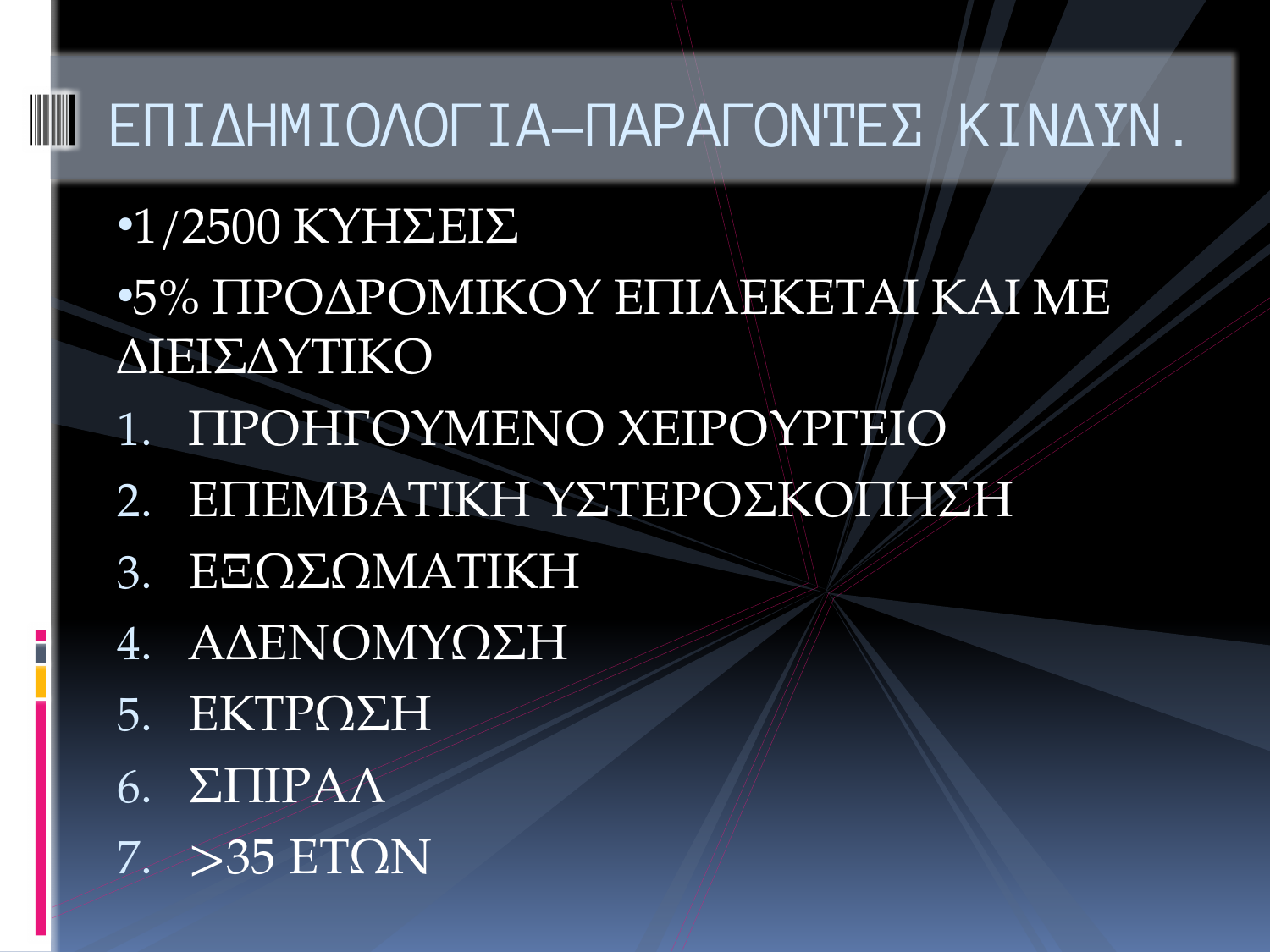

# ΕΠΙΔΗΜΙΟΛΟΓΙΑ-ΠΑΡΑΓΟΝΤΕΣ ΚΙΝΔΥΝ.
1/2500 ΚΥΗΣΕΙΣ
5% ΠΡΟΔΡΟΜΙΚΟΥ ΕΠΙΛΕΚΕΤΑΙ ΚΑΙ ΜΕ ΔΙΕΙΣΔΥΤΙΚΟ
ΠΡΟΗΓΟΥΜΕΝΟ ΧΕΙΡΟΥΡΓΕΙΟ
ΕΠΕΜΒΑΤΙΚΗ ΥΣΤΕΡΟΣΚΟΠΗΣΗ
ΕΞΩΣΩΜΑΤΙΚΗ
ΑΔΕΝΟΜΥΩΣΗ
ΕΚΤΡΩΣΗ
ΣΠΙΡΑΛ
>35 ΕΤΩΝ